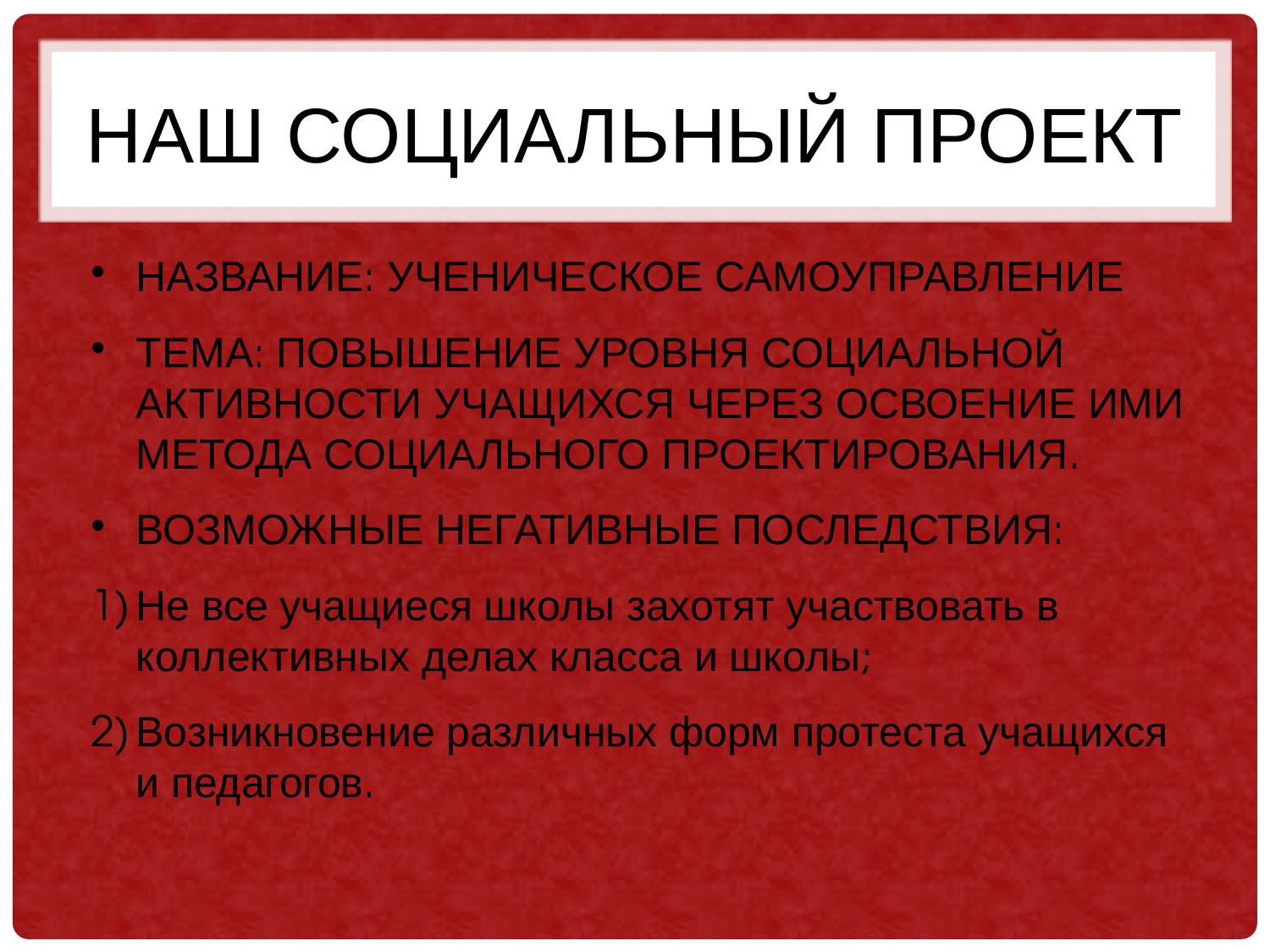

НАШ СОЦИАЛЬНЫЙ ПРОЕКТ
НАЗВАНИЕ: УЧЕНИЧЕСКОЕ САМОУПРАВЛЕНИЕ
ТЕМА: ПОВЫШЕНИЕ УРОВНЯ СОЦИАЛЬНОЙ АКТИВНОСТИ УЧАЩИХСЯ ЧЕРЕЗ ОСВОЕНИЕ ИМИ МЕТОДА СОЦИАЛЬНОГО ПРОЕКТИРОВАНИЯ.
ВОЗМОЖНЫЕ НЕГАТИВНЫЕ ПОСЛЕДСТВИЯ:
Не все учащиеся школы захотят участвовать в коллективных делах класса и школы;
Возникновение различных форм протеста учащихся и педагогов.